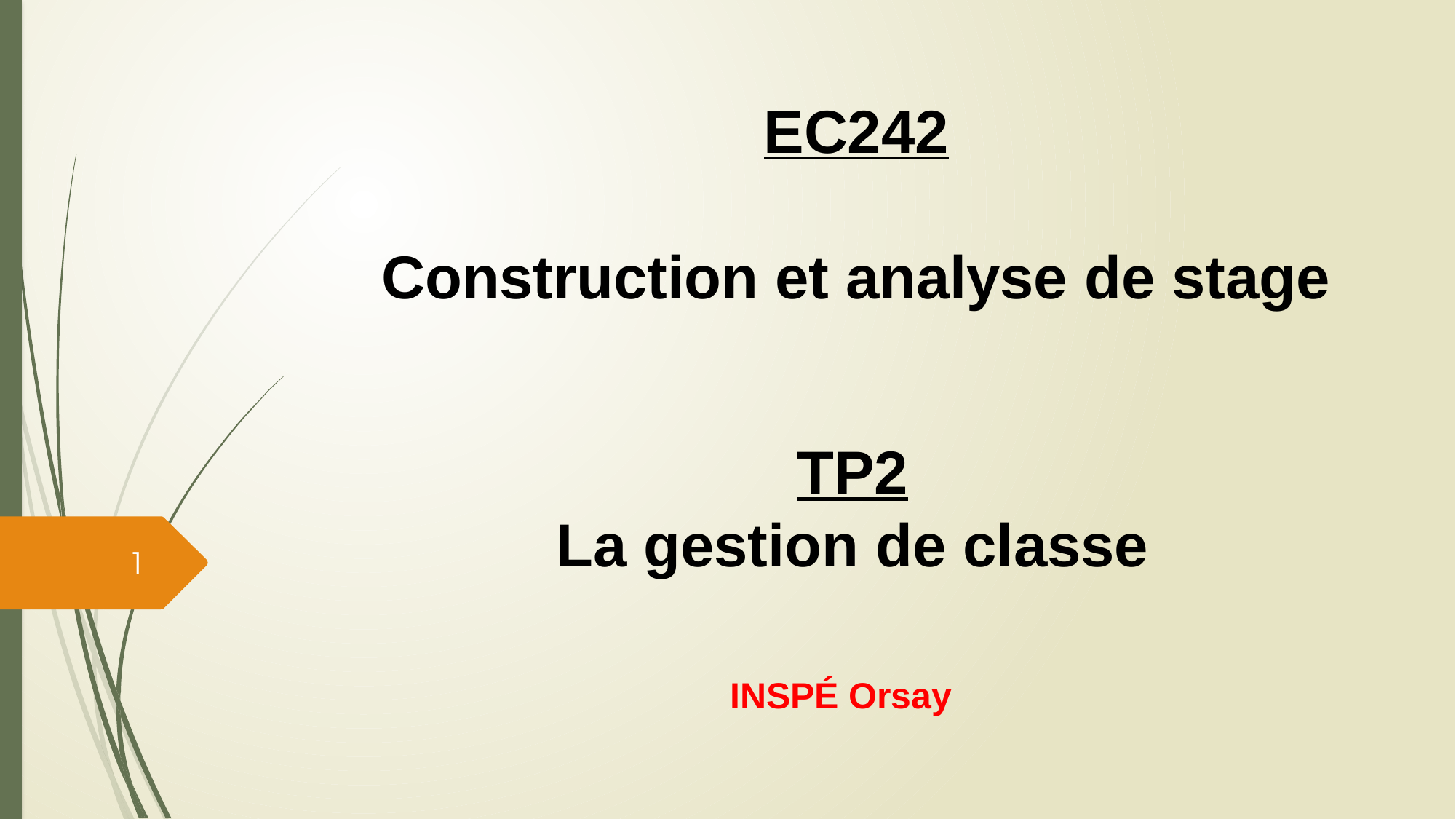

# EC242 Construction et analyse de stage
TP2
La gestion de classe
1
INSPÉ Orsay